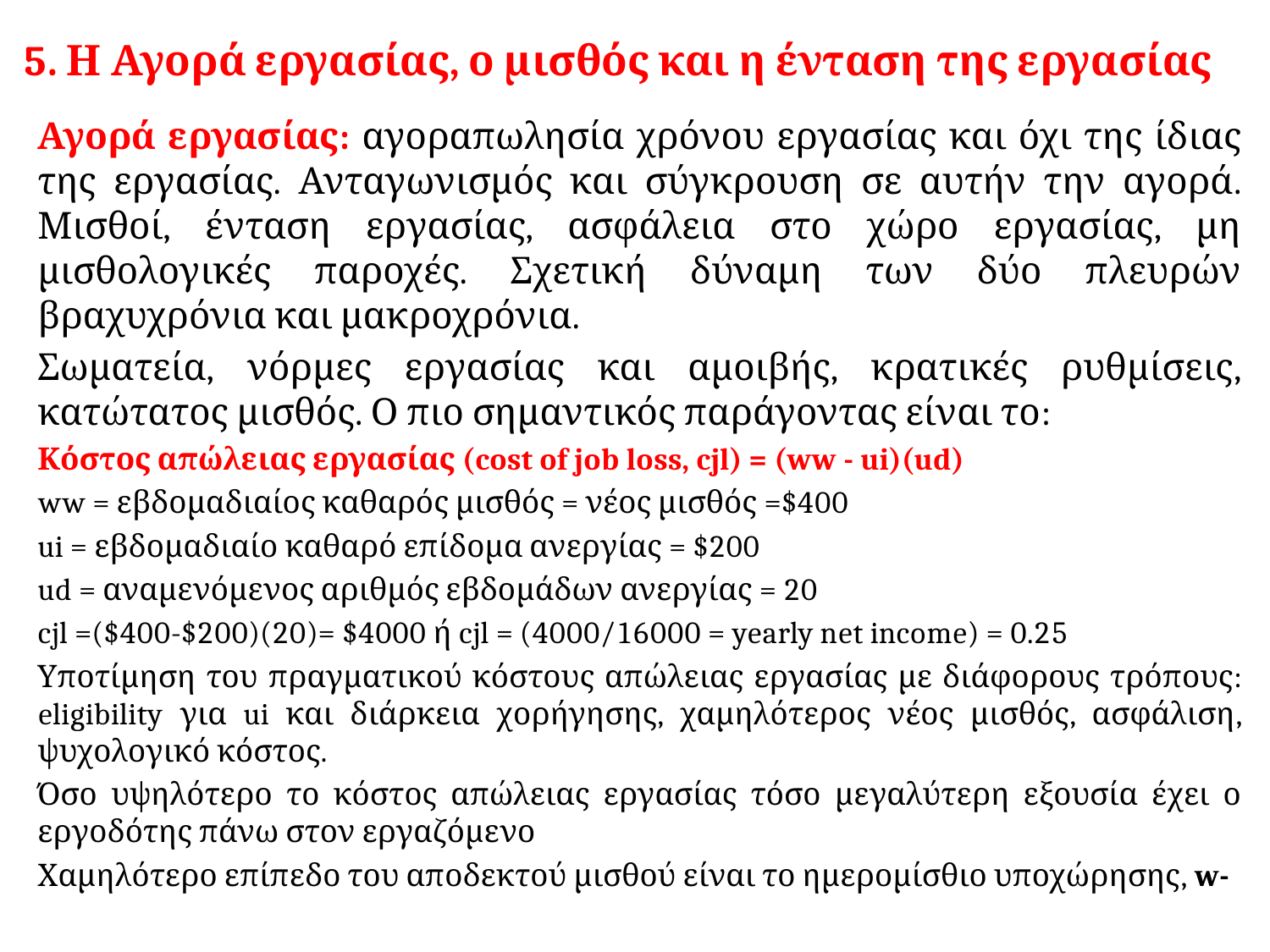

# 5. Η Αγορά εργασίας, ο μισθός και η ένταση της εργασίας
Αγορά εργασίας: αγοραπωλησία χρόνου εργασίας και όχι της ίδιας της εργασίας. Ανταγωνισμός και σύγκρουση σε αυτήν την αγορά. Μισθοί, ένταση εργασίας, ασφάλεια στο χώρο εργασίας, μη μισθολογικές παροχές. Σχετική δύναμη των δύο πλευρών βραχυχρόνια και μακροχρόνια.
Σωματεία, νόρμες εργασίας και αμοιβής, κρατικές ρυθμίσεις, κατώτατος μισθός. Ο πιο σημαντικός παράγοντας είναι το:
Κόστος απώλειας εργασίας (cost of job loss, cjl) = (ww - ui)(ud)
ww = εβδομαδιαίος καθαρός μισθός = νέος μισθός =$400
ui = εβδομαδιαίο καθαρό επίδομα ανεργίας = $200
ud = αναμενόμενος αριθμός εβδομάδων ανεργίας = 20
cjl =($400-$200)(20)= $4000 ή cjl = (4000/16000 = yearly net income) = 0.25
Υποτίμηση του πραγματικού κόστους απώλειας εργασίας με διάφορους τρόπους: eligibility για ui και διάρκεια χορήγησης, χαμηλότερος νέος μισθός, ασφάλιση, ψυχολογικό κόστος.
Όσο υψηλότερο το κόστος απώλειας εργασίας τόσο μεγαλύτερη εξουσία έχει ο εργοδότης πάνω στον εργαζόμενο
Χαμηλότερο επίπεδο του αποδεκτού μισθού είναι το ημερομίσθιο υποχώρησης, w-